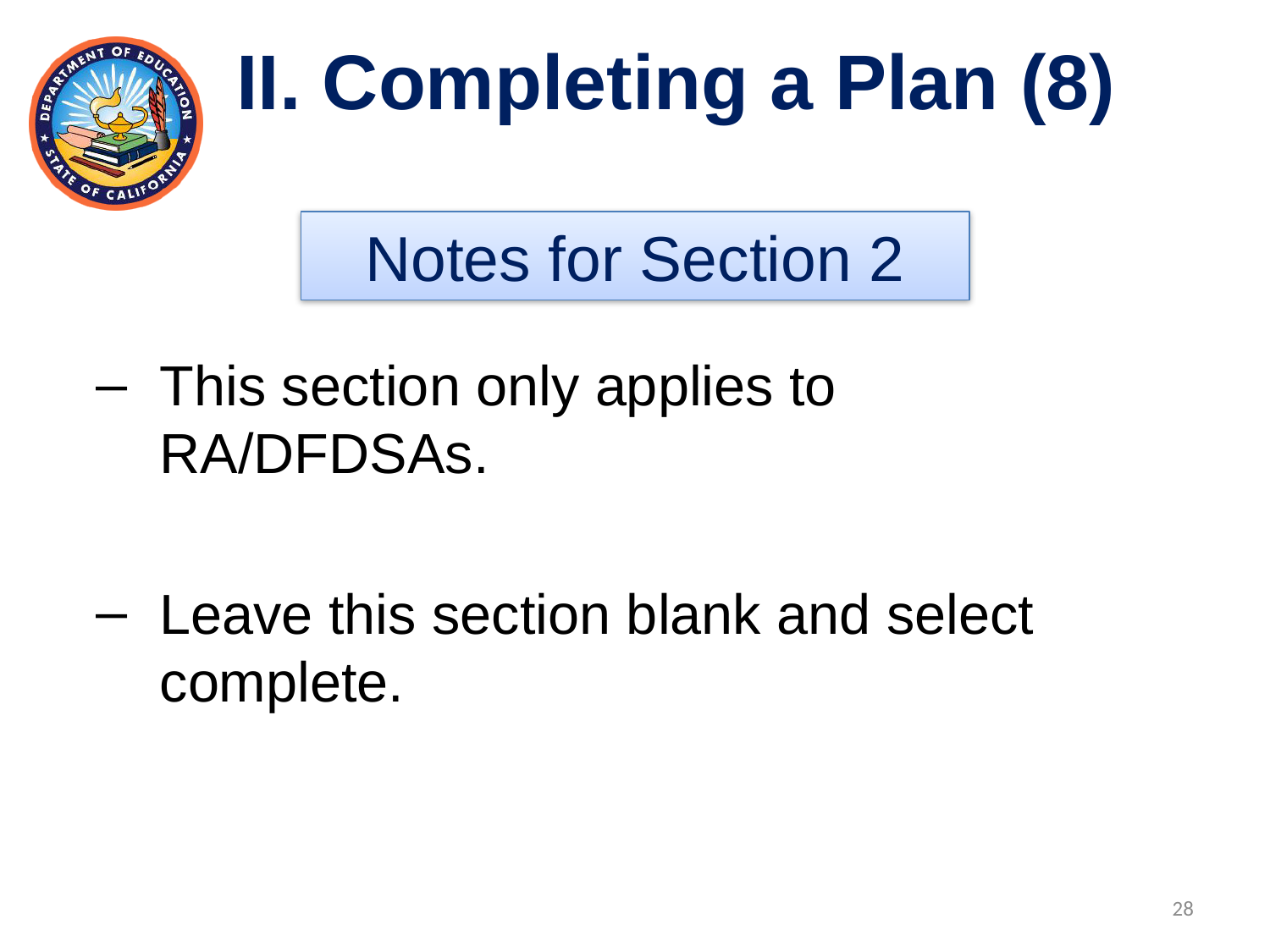

II. Completing a Plan (8)
Notes for Section 2
This section only applies to RA/DFDSAs.

Leave this section blank and select complete.

28